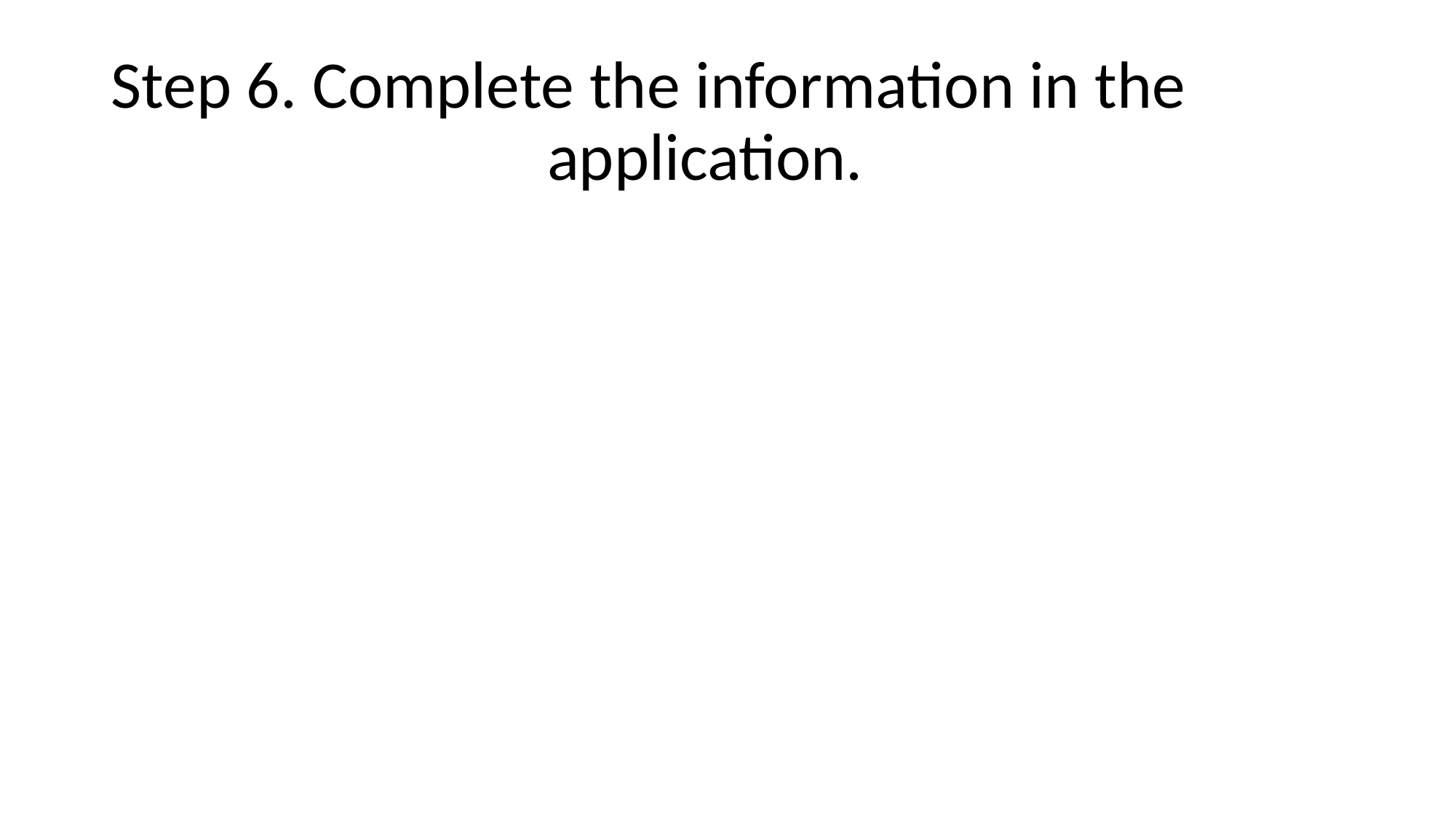

# Step 6. Complete the information in the application.